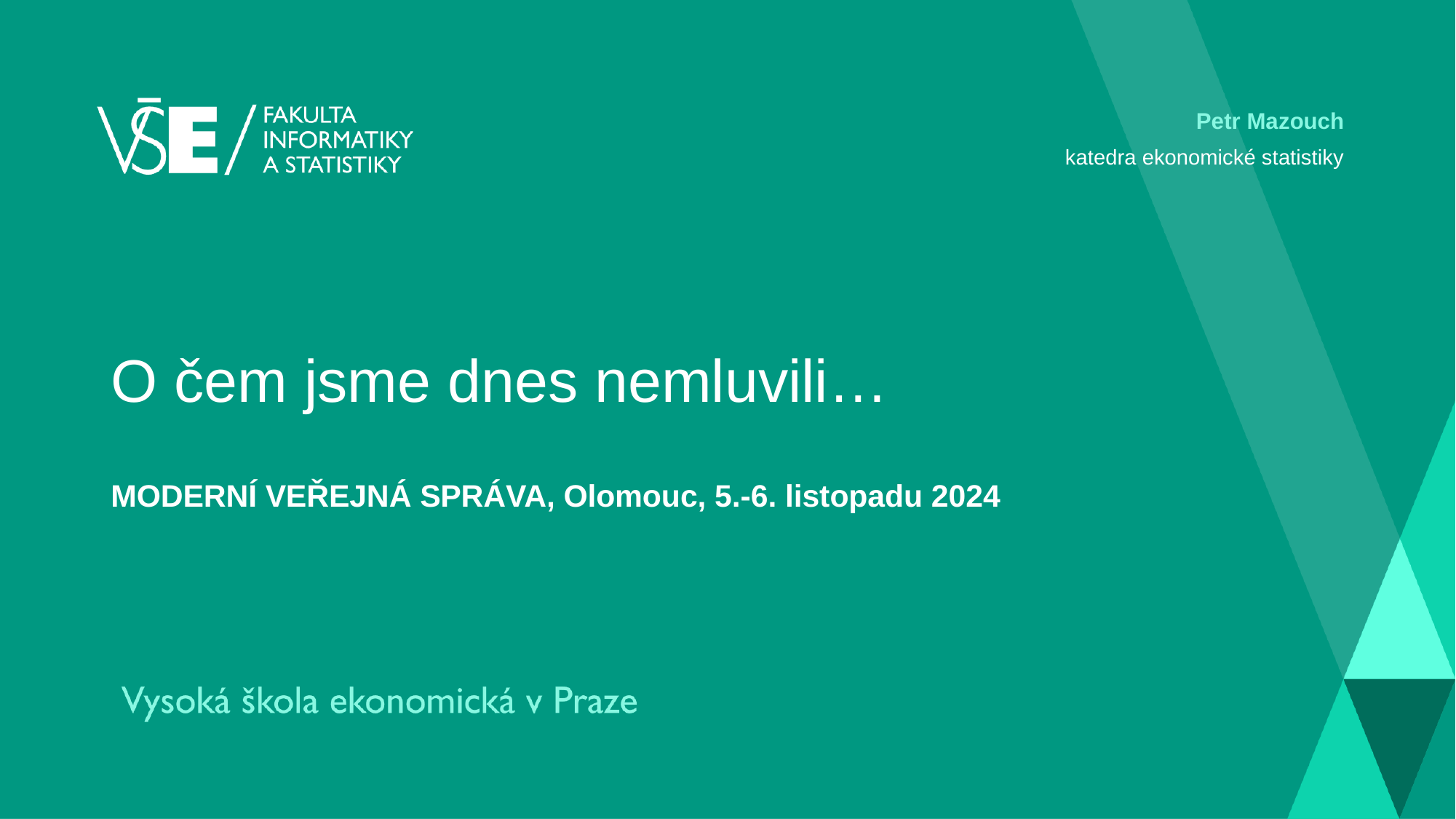

Petr Mazouch
katedra ekonomické statistiky
# O čem jsme dnes nemluvili… MODERNÍ VEŘEJNÁ SPRÁVA, Olomouc, 5.-6. listopadu 2024